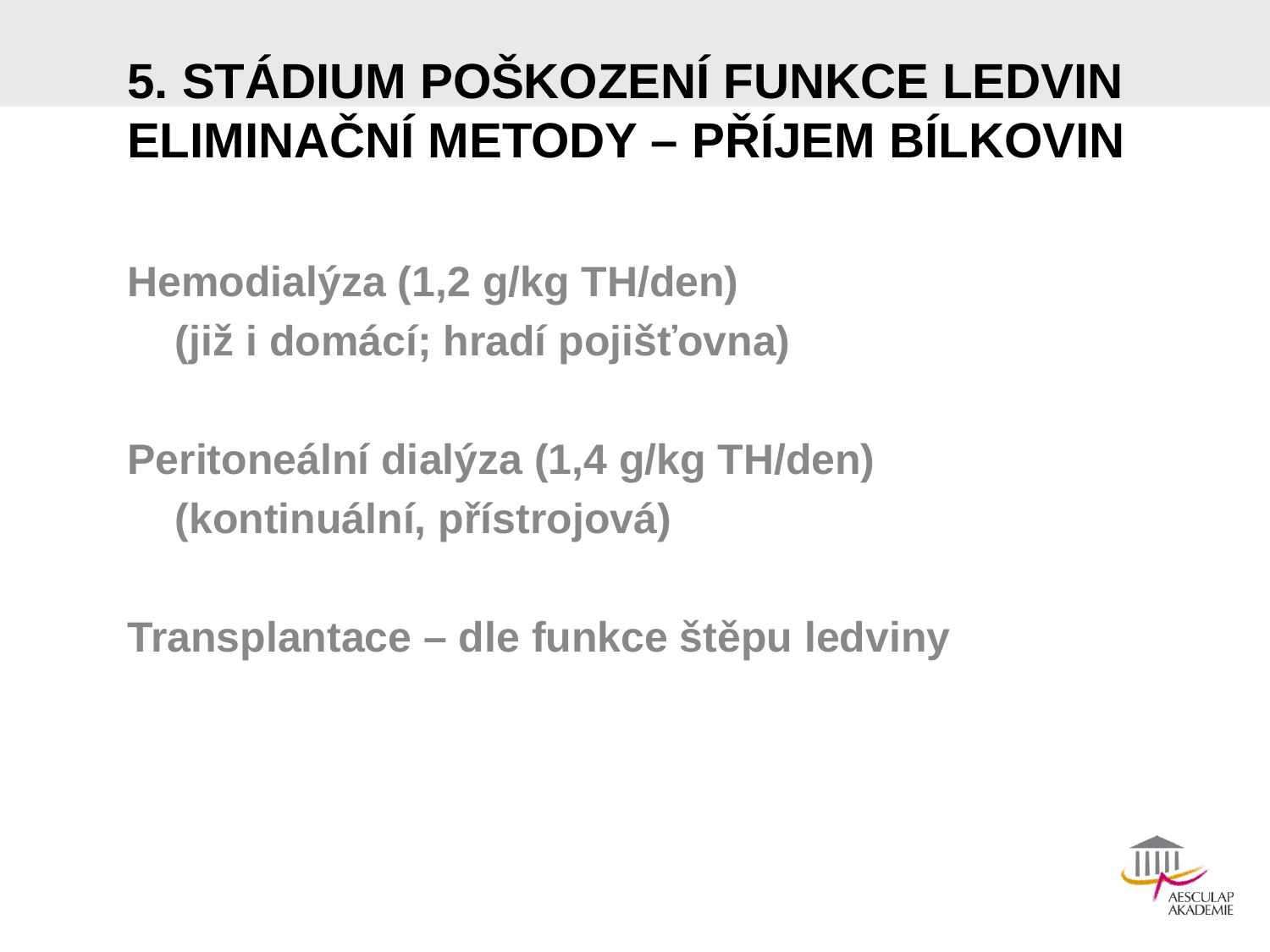

# 5. STÁDIUM POŠKOZENÍ FUNKCE LEDVIN ELIMINAČNÍ METODY – PŘÍJEM BÍLKOVIN

Hemodialýza (1,2 g/kg TH/den)
    (již i domácí; hradí pojišťovna)

Peritoneální dialýza (1,4 g/kg TH/den)
    (kontinuální, přístrojová)

Transplantace – dle funkce štěpu ledviny